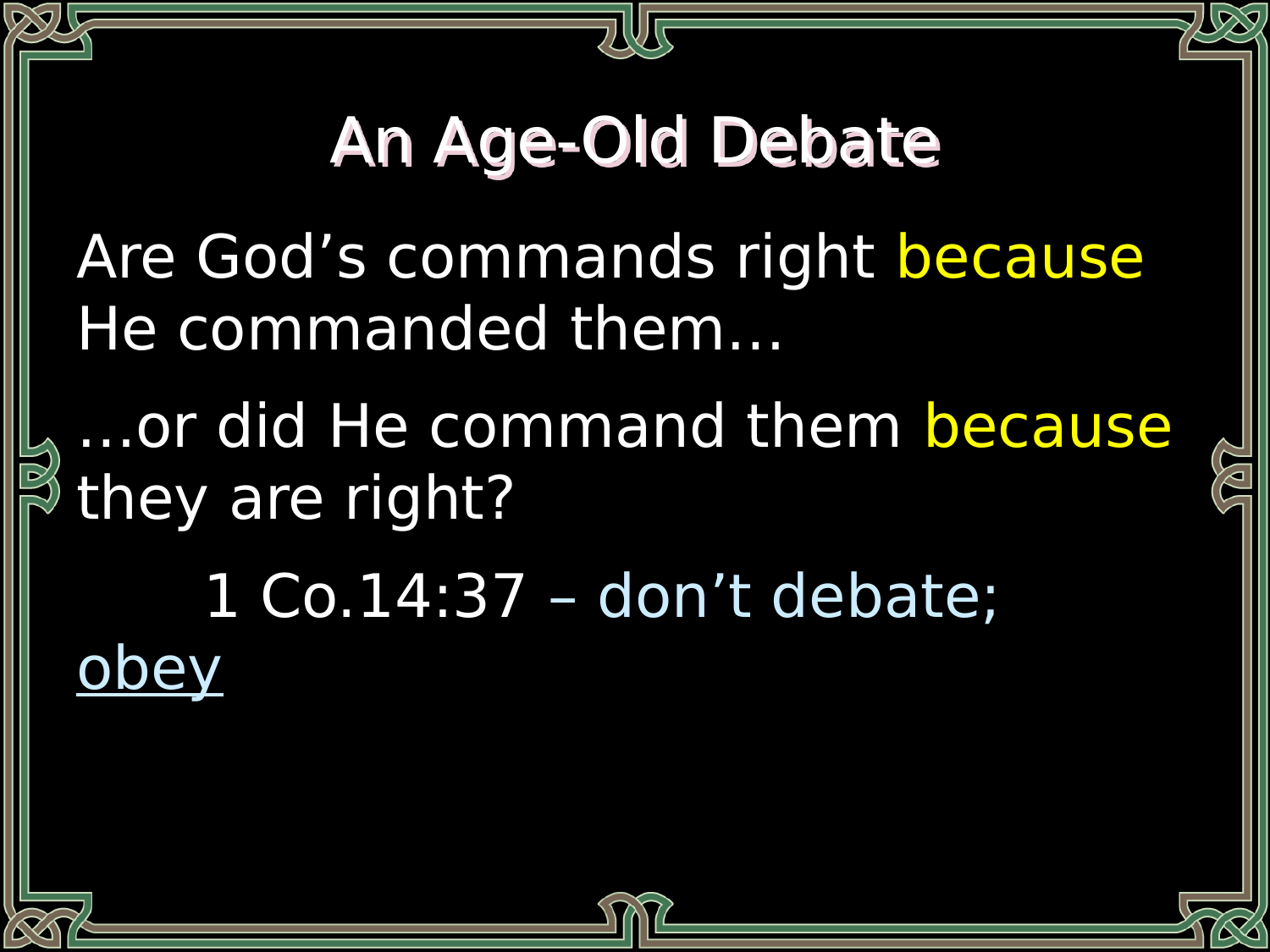

# An Age-Old Debate
Are God’s commands right because He commanded them…
…or did He command them because they are right?
	1 Co.14:37 – don’t debate; 	obey